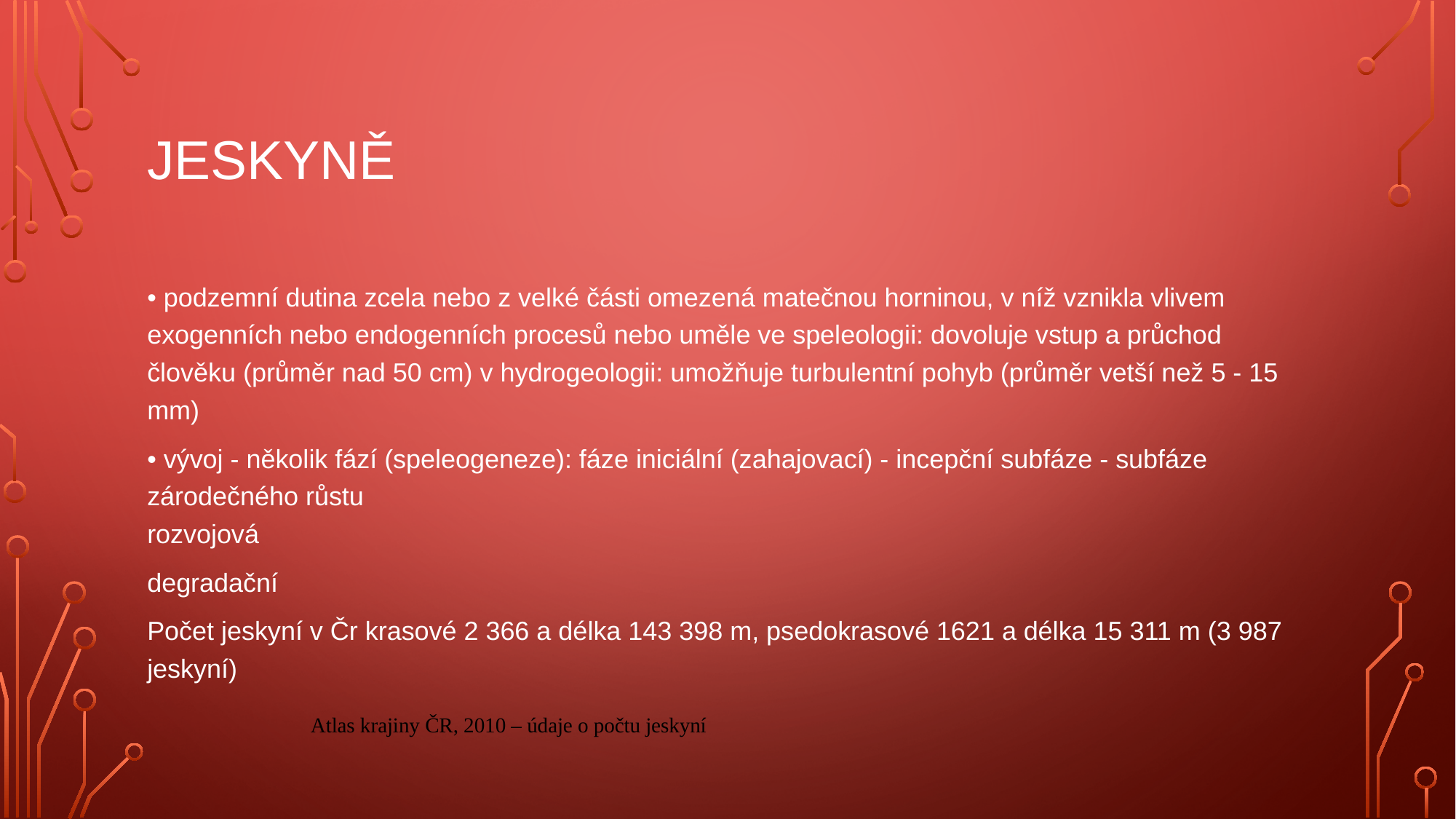

# Jeskyně
• podzemní dutina zcela nebo z velké části omezená matečnou horninou, v níž vznikla vlivem exogenních nebo endogenních procesů nebo uměle ve speleologii: dovoluje vstup a průchod člověku (průměr nad 50 cm) v hydrogeologii: umožňuje turbulentní pohyb (průměr vetší než 5 - 15 mm)
• vývoj - několik fází (speleogeneze): fáze iniciální (zahajovací) - incepční subfáze - subfáze zárodečného růstu
rozvojová
degradační
Počet jeskyní v Čr krasové 2 366 a délka 143 398 m, psedokrasové 1621 a délka 15 311 m (3 987 jeskyní)
Atlas krajiny ČR, 2010 – údaje o počtu jeskyní